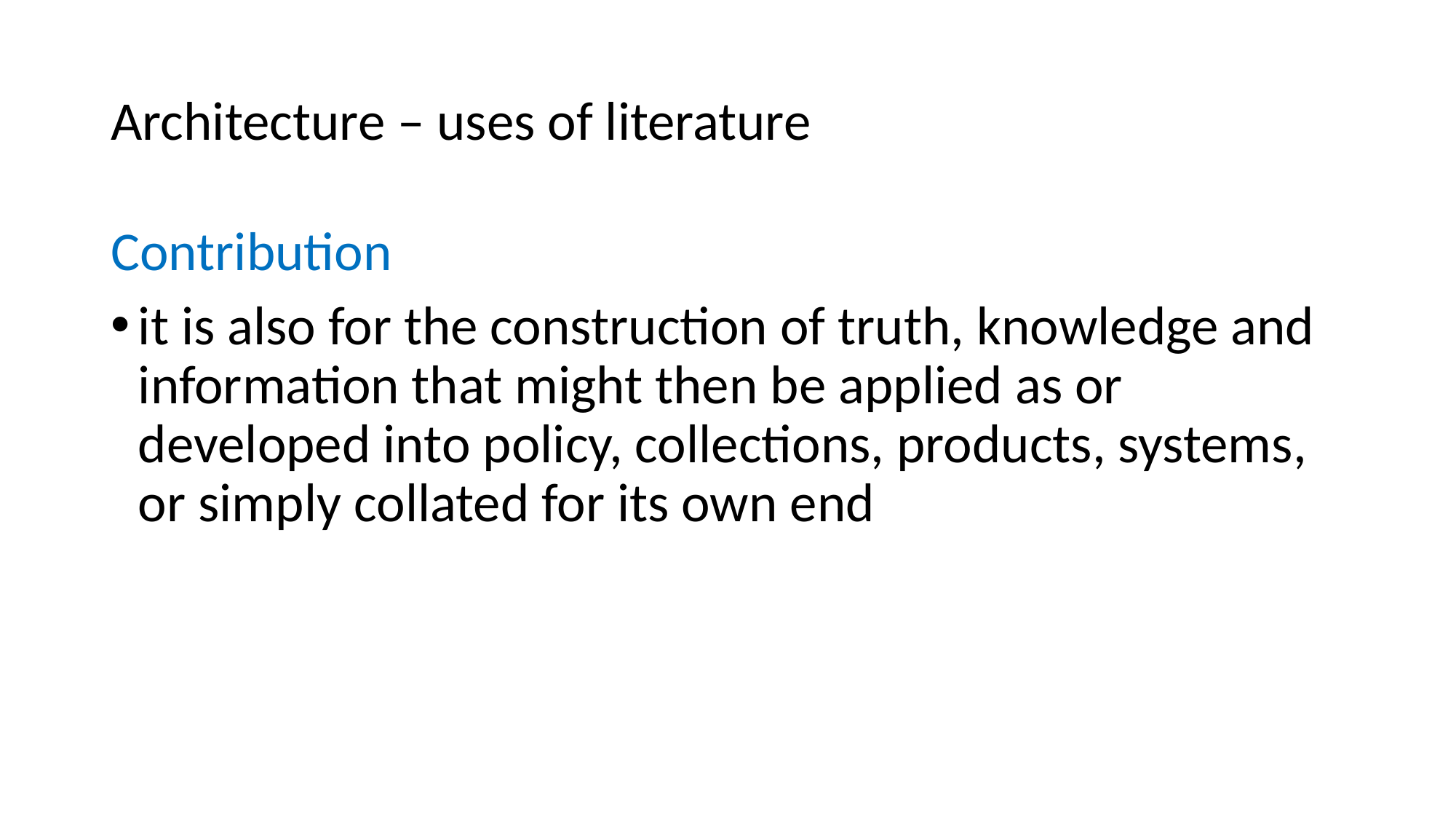

# Architecture – uses of literature
Contribution
it is also for the construction of truth, knowledge and information that might then be applied as or developed into policy, collections, products, systems, or simply collated for its own end